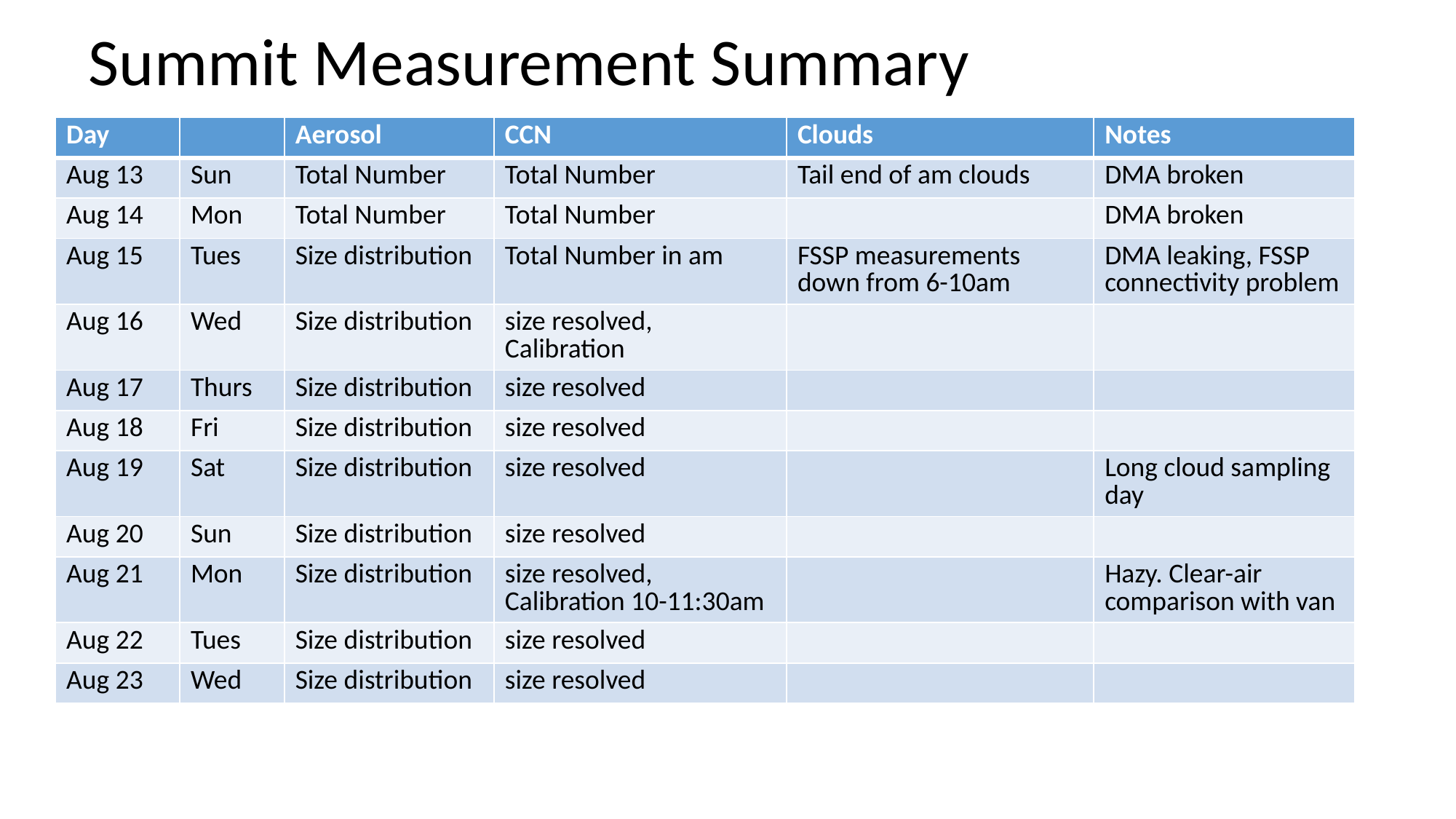

# Summit Measurement Summary
| Day |  | Aerosol | CCN | Clouds | Notes |
| --- | --- | --- | --- | --- | --- |
| Aug 13 | Sun | Total Number | Total Number | Tail end of am clouds | DMA broken |
| Aug 14 | Mon | Total Number | Total Number |  | DMA broken |
| Aug 15 | Tues | Size distribution | Total Number in am | FSSP measurements down from 6-10am | DMA leaking, FSSP connectivity problem |
| Aug 16 | Wed | Size distribution | size resolved, Calibration |  |  |
| Aug 17 | Thurs | Size distribution | size resolved |  |  |
| Aug 18 | Fri | Size distribution | size resolved |  |  |
| Aug 19 | Sat | Size distribution | size resolved |  | Long cloud sampling day |
| Aug 20 | Sun | Size distribution | size resolved |  |  |
| Aug 21 | Mon | Size distribution | size resolved, Calibration 10-11:30am |  | Hazy. Clear-air comparison with van |
| Aug 22 | Tues | Size distribution | size resolved |  |  |
| Aug 23 | Wed | Size distribution | size resolved |  |  |